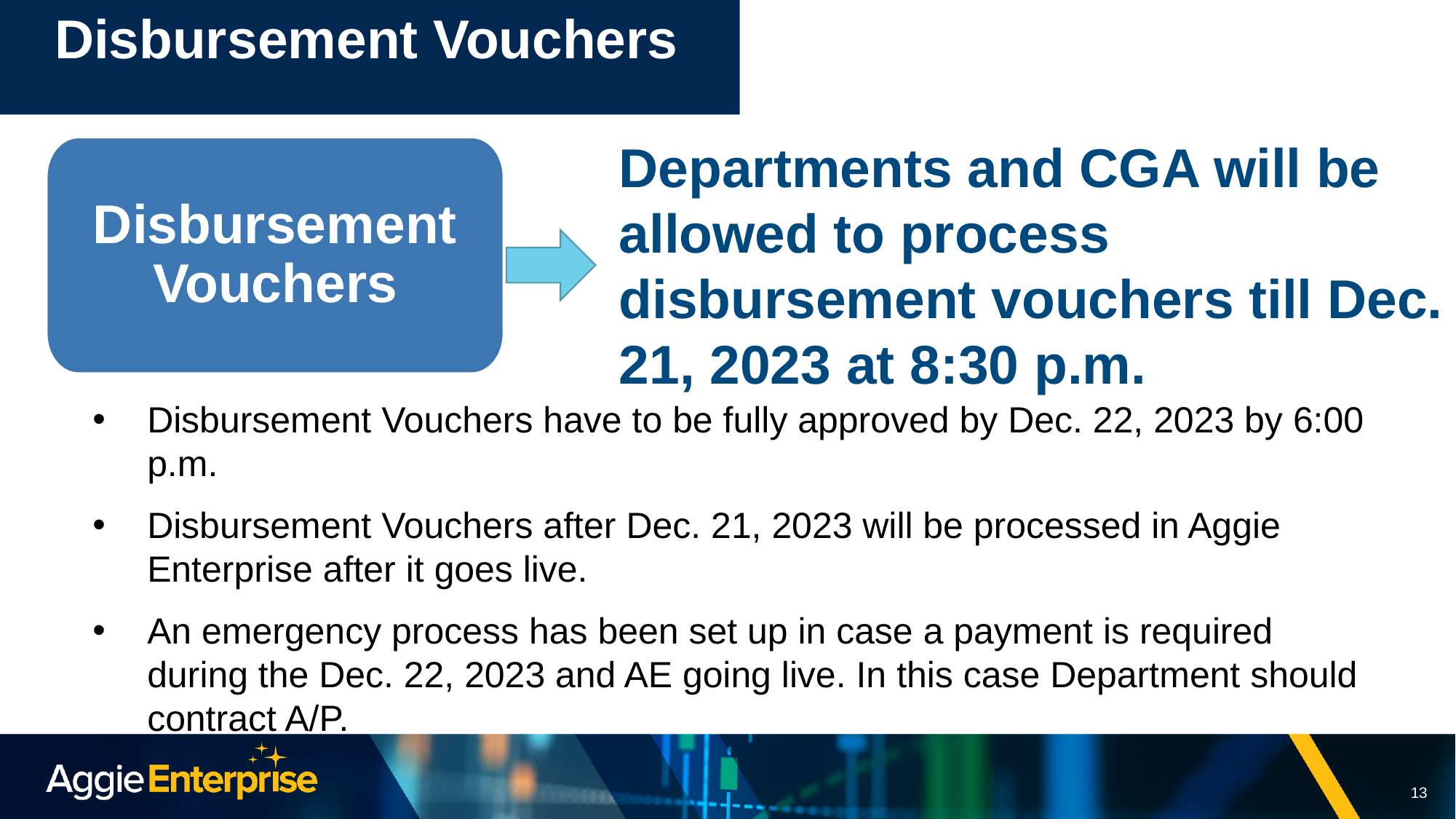

# Disbursement Vouchers
Departments and CGA will be allowed to process disbursement vouchers till Dec. 21, 2023 at 8:30 p.m.
Disbursement Vouchers

Disbursement Vouchers have to be fully approved by Dec. 22, 2023 by 6:00 p.m.
Disbursement Vouchers after Dec. 21, 2023 will be processed in Aggie Enterprise after it goes live.
An emergency process has been set up in case a payment is required during the Dec. 22, 2023 and AE going live. In this case Department should contract A/P.
13